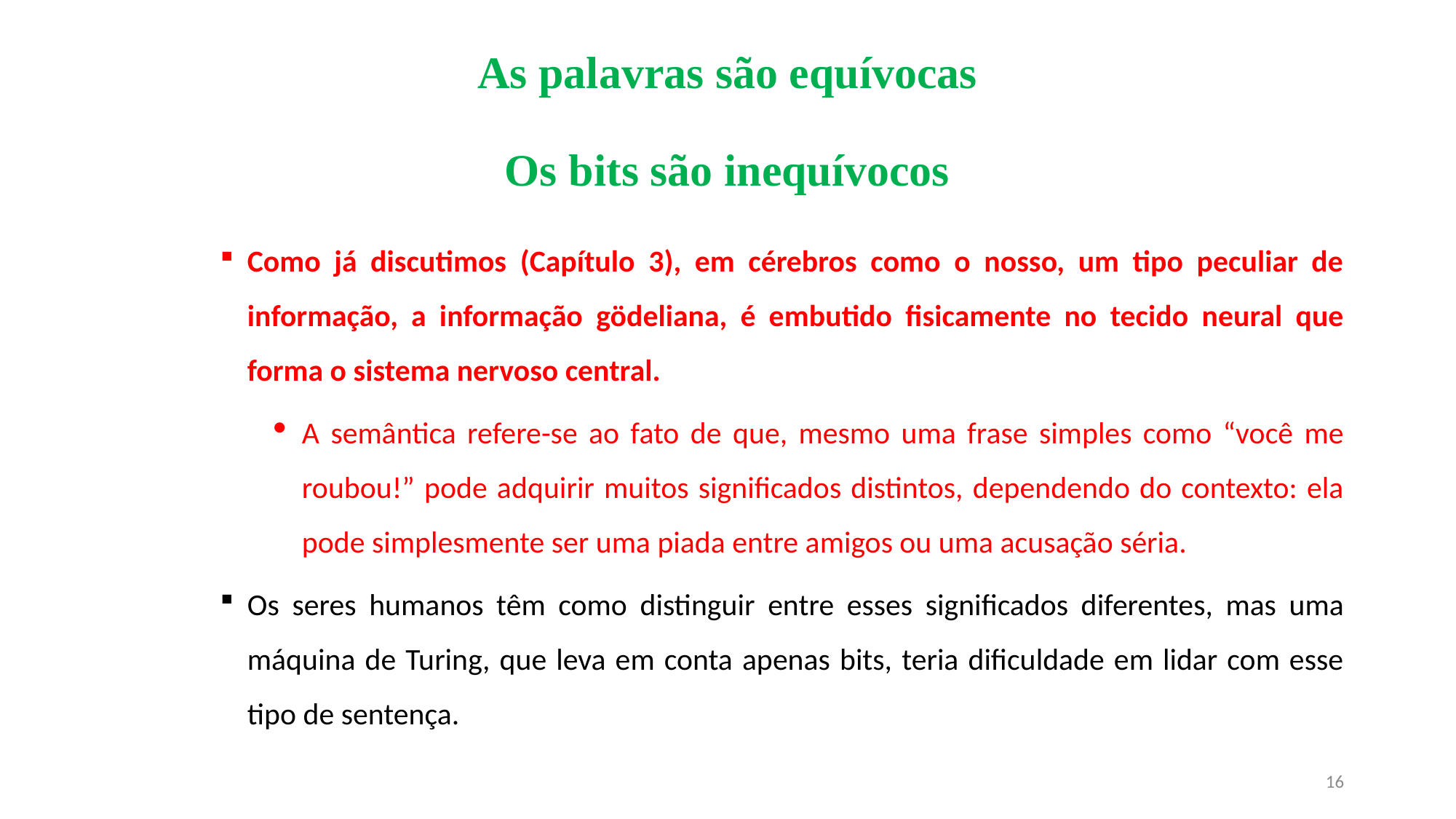

# As palavras são equívocas Os bits são inequívocos
Como já discutimos (Capítulo 3), em cérebros como o nosso, um tipo peculiar de informação, a informação gödeliana, é embutido fisicamente no tecido neural que forma o sistema nervoso central.
A semântica refere-se ao fato de que, mesmo uma frase simples como “você me roubou!” pode adquirir muitos significados distintos, dependendo do contexto: ela pode simplesmente ser uma piada entre amigos ou uma acusação séria.
Os seres humanos têm como distinguir entre esses significados diferentes, mas uma máquina de Turing, que leva em conta apenas bits, teria dificuldade em lidar com esse tipo de sentença.

16